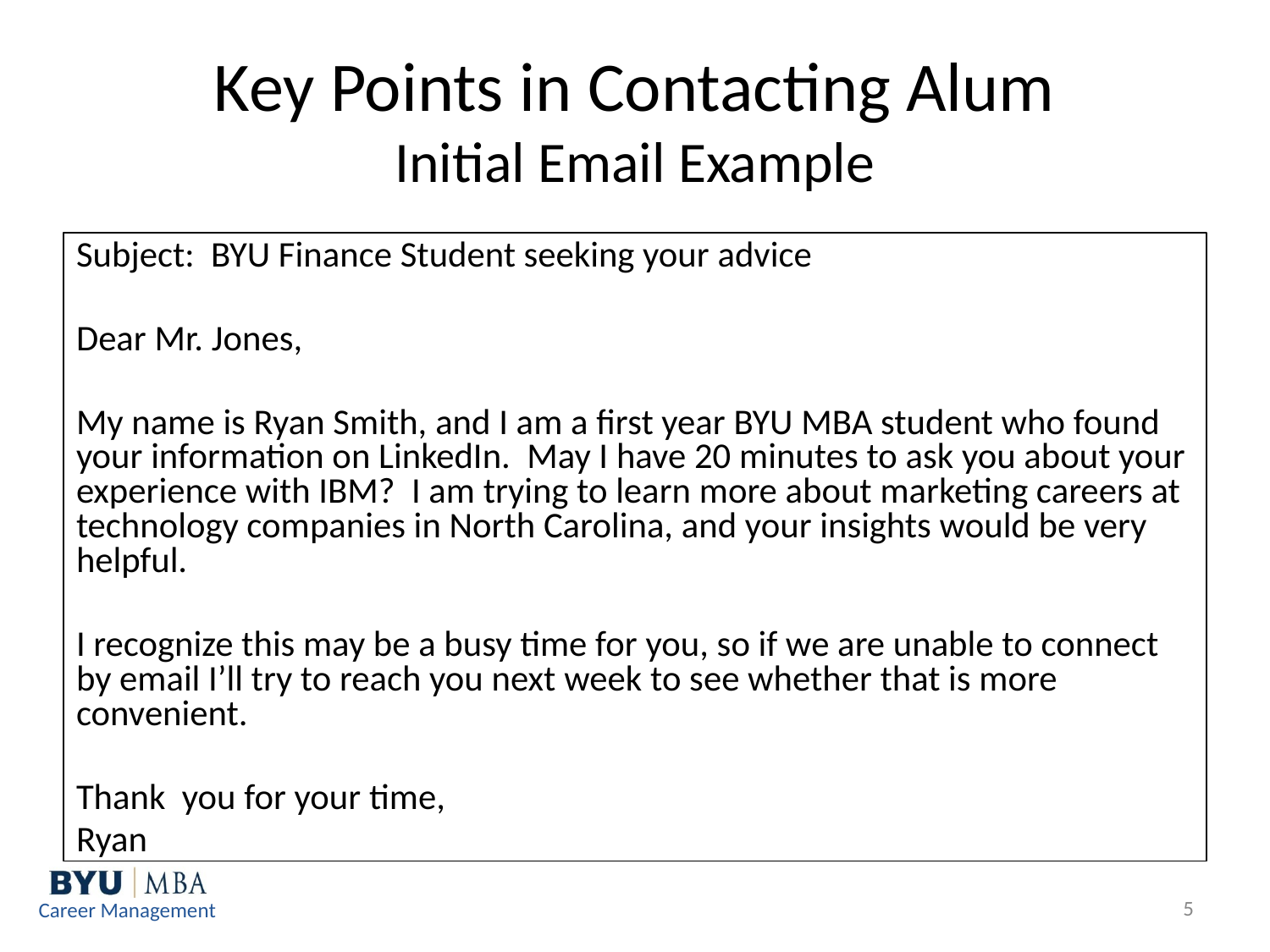

# Key Points in Contacting Alum Initial Email Example
Subject:  BYU Finance Student seeking your advice

Dear Mr. Jones,

My name is Ryan Smith, and I am a first year BYU MBA student who found your information on LinkedIn.  May I have 20 minutes to ask you about your experience with IBM?  I am trying to learn more about marketing careers at technology companies in North Carolina, and your insights would be very helpful.

I recognize this may be a busy time for you, so if we are unable to connect by email I’ll try to reach you next week to see whether that is more convenient.

Thank  you for your time,
Ryan
5